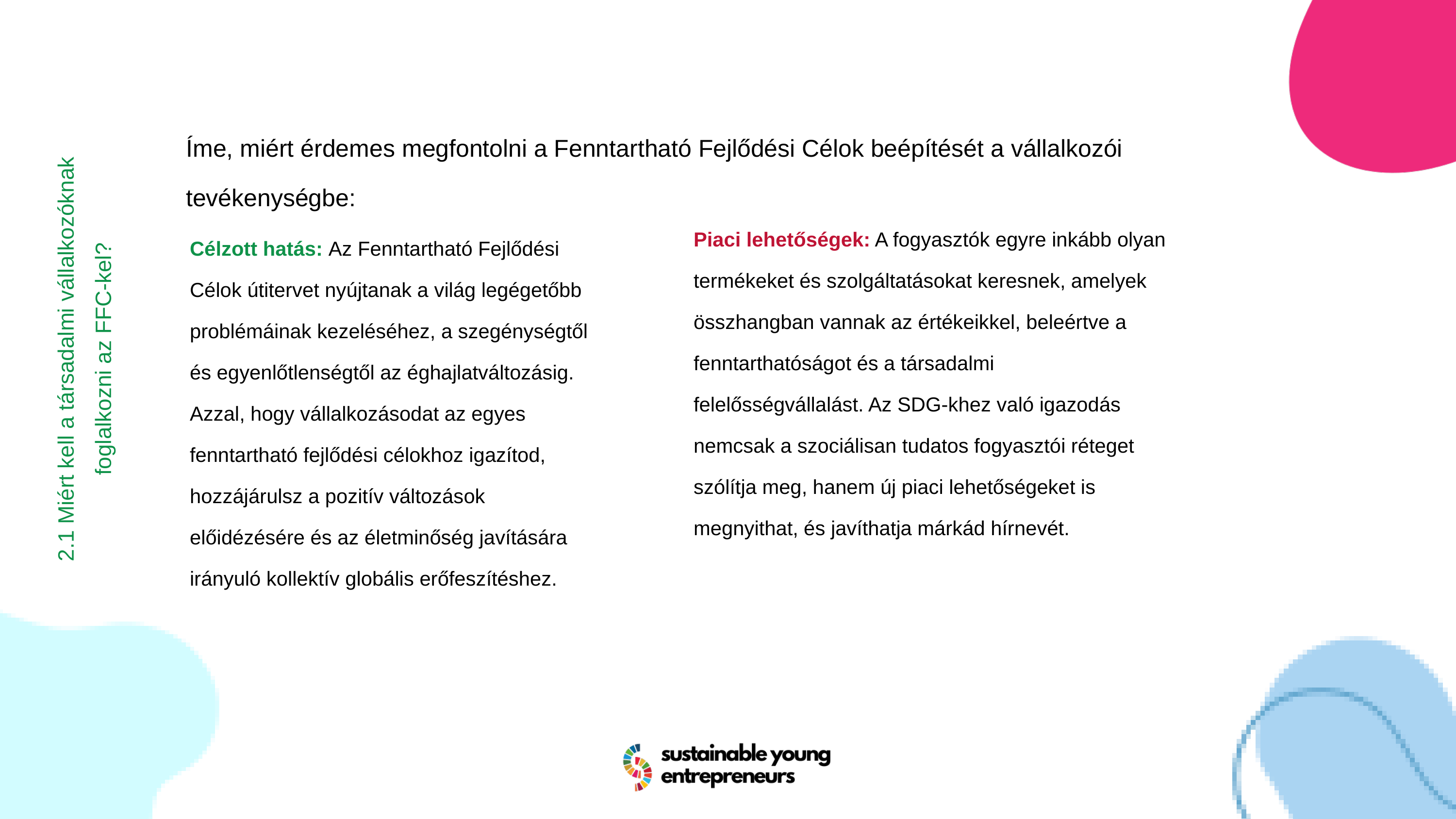

Íme, miért érdemes megfontolni a Fenntartható Fejlődési Célok beépítését a vállalkozói tevékenységbe:
Piaci lehetőségek: A fogyasztók egyre inkább olyan termékeket és szolgáltatásokat keresnek, amelyek összhangban vannak az értékeikkel, beleértve a fenntarthatóságot és a társadalmi felelősségvállalást. Az SDG-khez való igazodás nemcsak a szociálisan tudatos fogyasztói réteget szólítja meg, hanem új piaci lehetőségeket is megnyithat, és javíthatja márkád hírnevét.
Célzott hatás: Az Fenntartható Fejlődési Célok útitervet nyújtanak a világ legégetőbb problémáinak kezeléséhez, a szegénységtől és egyenlőtlenségtől az éghajlatváltozásig. Azzal, hogy vállalkozásodat az egyes fenntartható fejlődési célokhoz igazítod, hozzájárulsz a pozitív változások előidézésére és az életminőség javítására irányuló kollektív globális erőfeszítéshez.
2.1 Miért kell a társadalmi vállalkozóknak foglalkozni az FFC-kel?